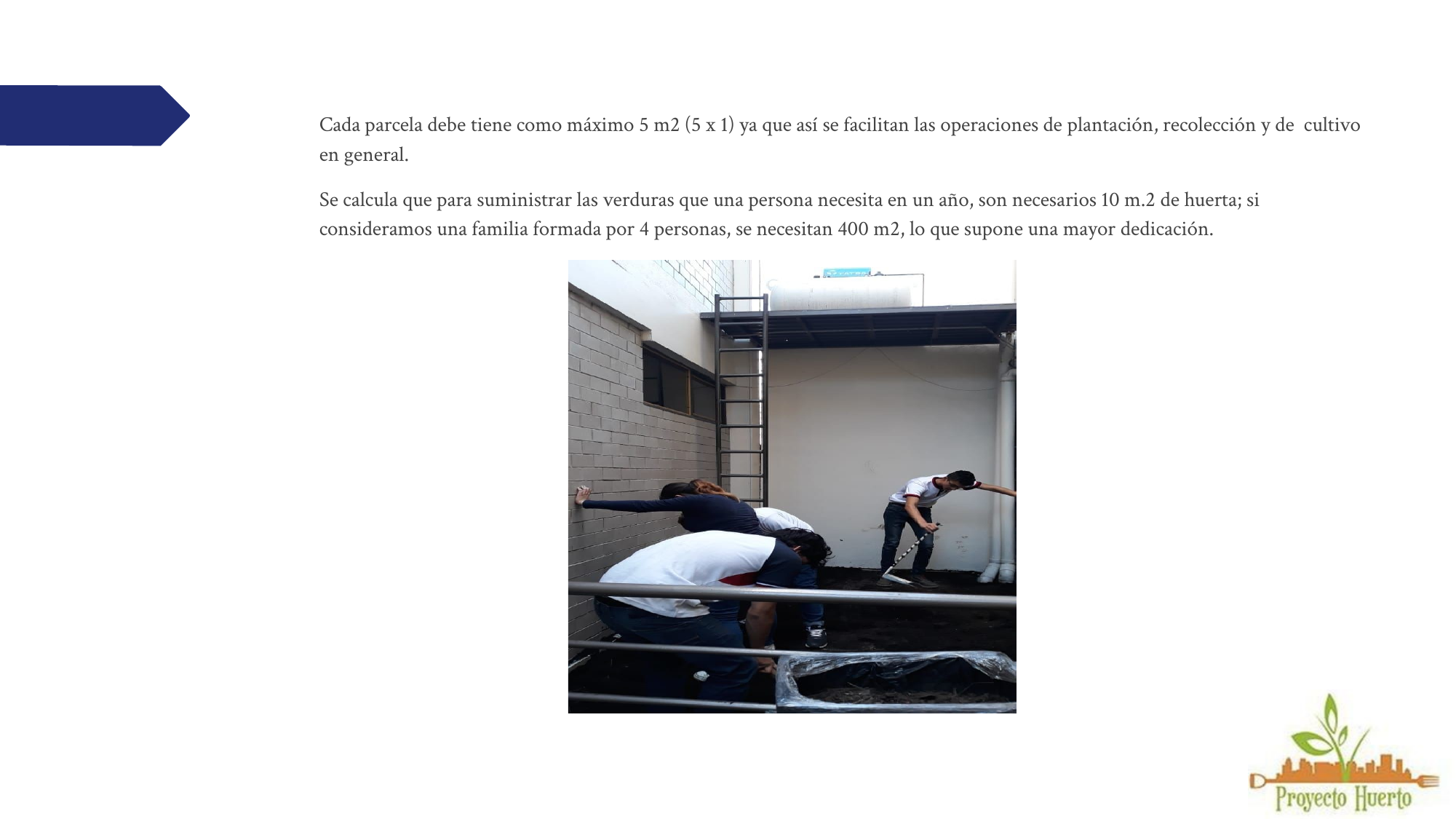

Cada parcela debe tiene como máximo 5 m2 (5 x 1) ya que así se facilitan las operaciones de plantación, recolección y de  cultivo en general.
Se calcula que para suministrar las verduras que una persona necesita en un año, son necesarios 10 m.2 de huerta; si  consideramos una familia formada por 4 personas, se necesitan 400 m2, lo que supone una mayor dedicación.